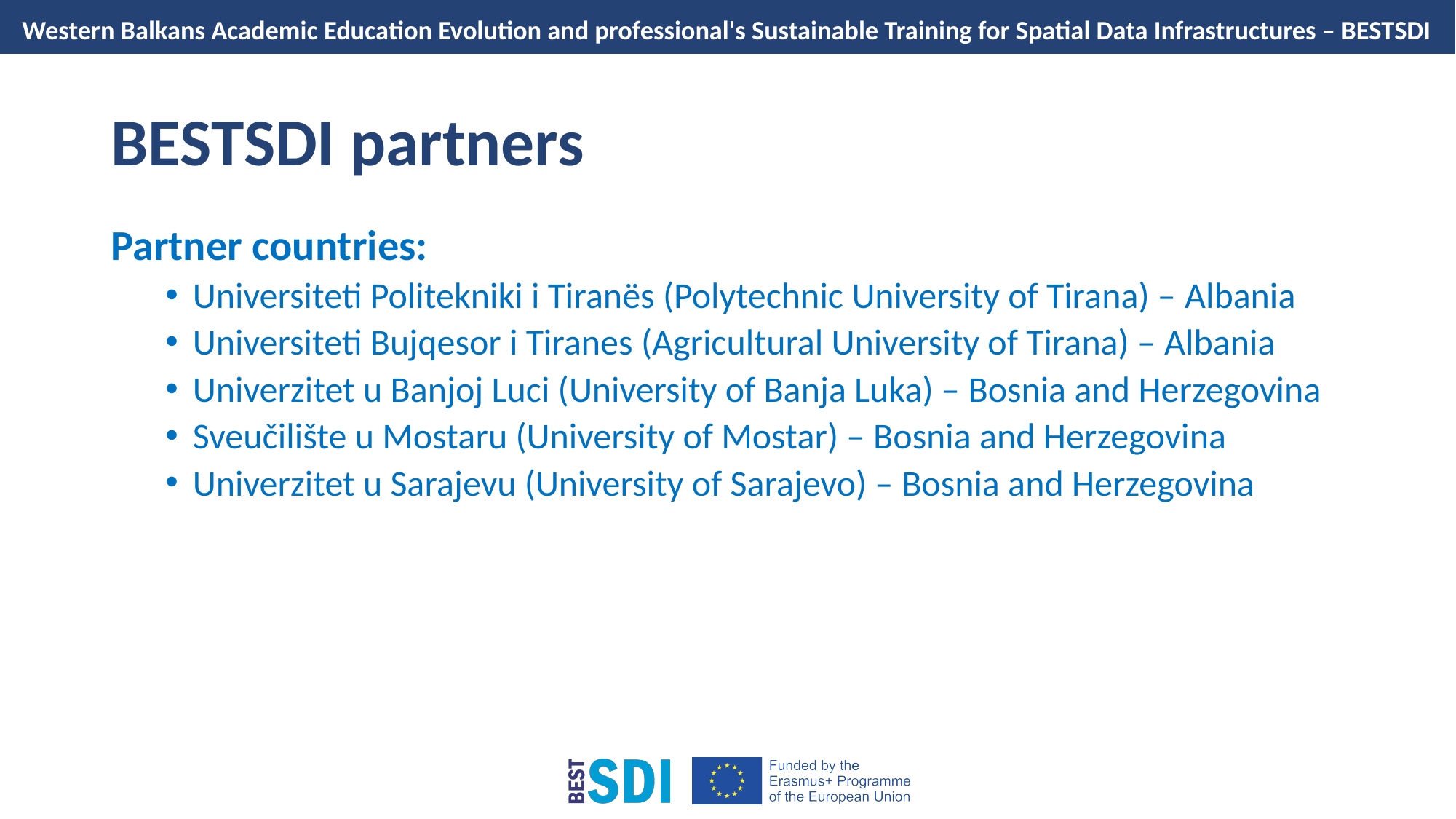

# BESTSDI partners
Partner countries:
Universiteti Politekniki i Tiranës (Polytechnic University of Tirana) – Albania
Universiteti Bujqesor i Tiranes (Agricultural University of Tirana) – Albania
Univerzitet u Banjoj Luci (University of Banja Luka) – Bosnia and Herzegovina
Sveučilište u Mostaru (University of Mostar) – Bosnia and Herzegovina
Univerzitet u Sarajevu (University of Sarajevo) – Bosnia and Herzegovina